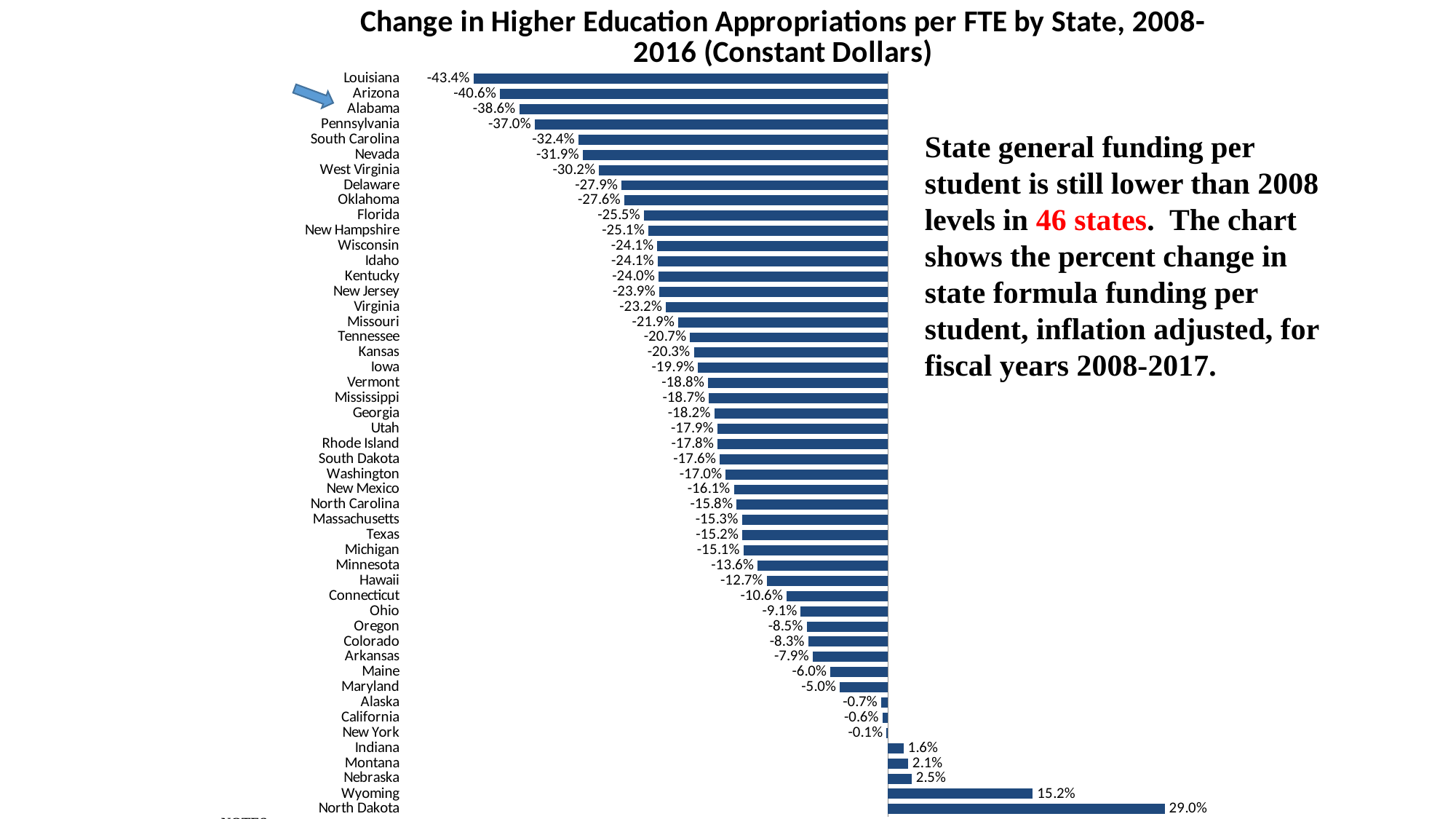

### Chart: Change in Higher Education Appropriations per FTE by State, 2008-2016 (Constant Dollars)

| Category |  |
|---|---|
| North Dakota | 0.2897595749567523 |
| Wyoming | 0.15170628685558205 |
| Nebraska | 0.024885600382069054 |
| Montana | 0.02114421013463742 |
| Indiana | 0.016496315606841037 |
| New York | -0.0012984304069219926 |
| California | -0.005569174890214091 |
| Alaska | -0.006813442528917818 |
| Maryland | -0.05027884283151759 |
| Maine | -0.06010910272120102 |
| Arkansas | -0.07856841182765611 |
| Colorado | -0.08338376666142439 |
| Oregon | -0.08487209057382974 |
| Ohio | -0.09117219262253606 |
| Connecticut | -0.1059048761748651 |
| Hawaii | -0.12663933597950597 |
| Minnesota | -0.1363648052967534 |
| Michigan | -0.15118165692857208 |
| Texas | -0.15235598393769004 |
| Massachusetts | -0.15273631741862675 |
| North Carolina | -0.15831497104997 |
| New Mexico | -0.16122310066746665 |
| Washington | -0.16964646890244137 |
| South Dakota | -0.17602706411836447 |
| Rhode Island | -0.17814690575420844 |
| Utah | -0.17855465683229718 |
| Georgia | -0.18175879183049515 |
| Mississippi | -0.18726676388108215 |
| Vermont | -0.18819587538873606 |
| Iowa | -0.19871225847679758 |
| Kansas | -0.2031232682483389 |
| Tennessee | -0.20698673450211613 |
| Missouri | -0.219334216230508 |
| Virginia | -0.2322403529175691 |
| New Jersey | -0.23935538947024054 |
| Kentucky | -0.23983919615581273 |
| Idaho | -0.24087639367624245 |
| Wisconsin | -0.2412319542359726 |
| New Hampshire | -0.2506183163223639 |
| Florida | -0.2552939697762797 |
| Oklahoma | -0.2758771033207164 |
| Delaware | -0.2787401454153715 |
| West Virginia | -0.3021978577722437 |
| Nevada | -0.31945715034675776 |
| South Carolina | -0.3238814915586814 |
| Pennsylvania | -0.3696974302873903 |
| Alabama | -0.3858170868982389 |
| Arizona | -0.40601061778912684 |
| Louisiana | -0.43370988214007994 |
State general funding per student is still lower than 2008 levels in 46 states.  The chart shows the percent change in state formula funding per student, inflation adjusted, for fiscal years 2008-2017.